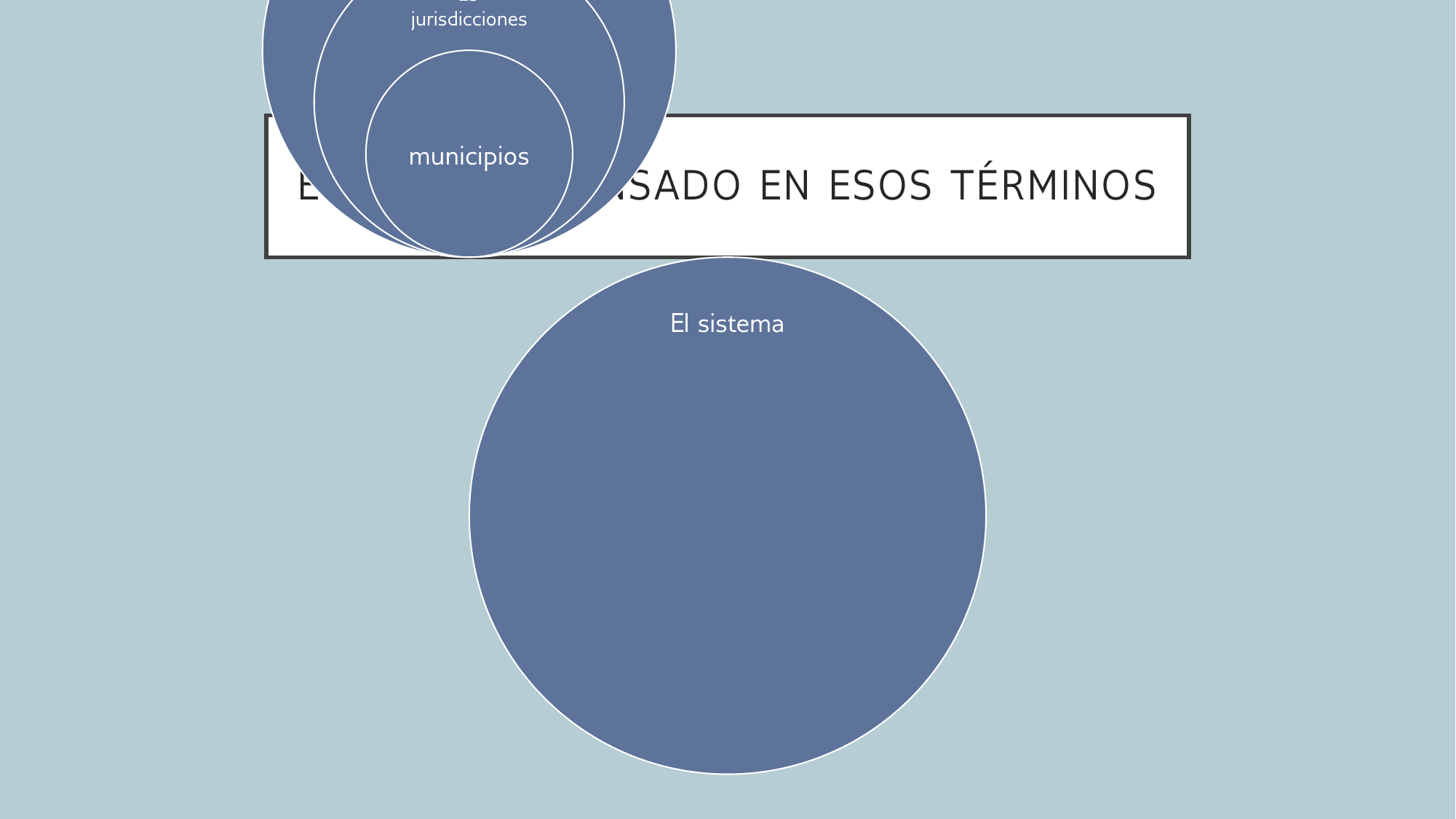

# El sistema pensado en esos términos
El sistema
23 jurisdicciones
municipios